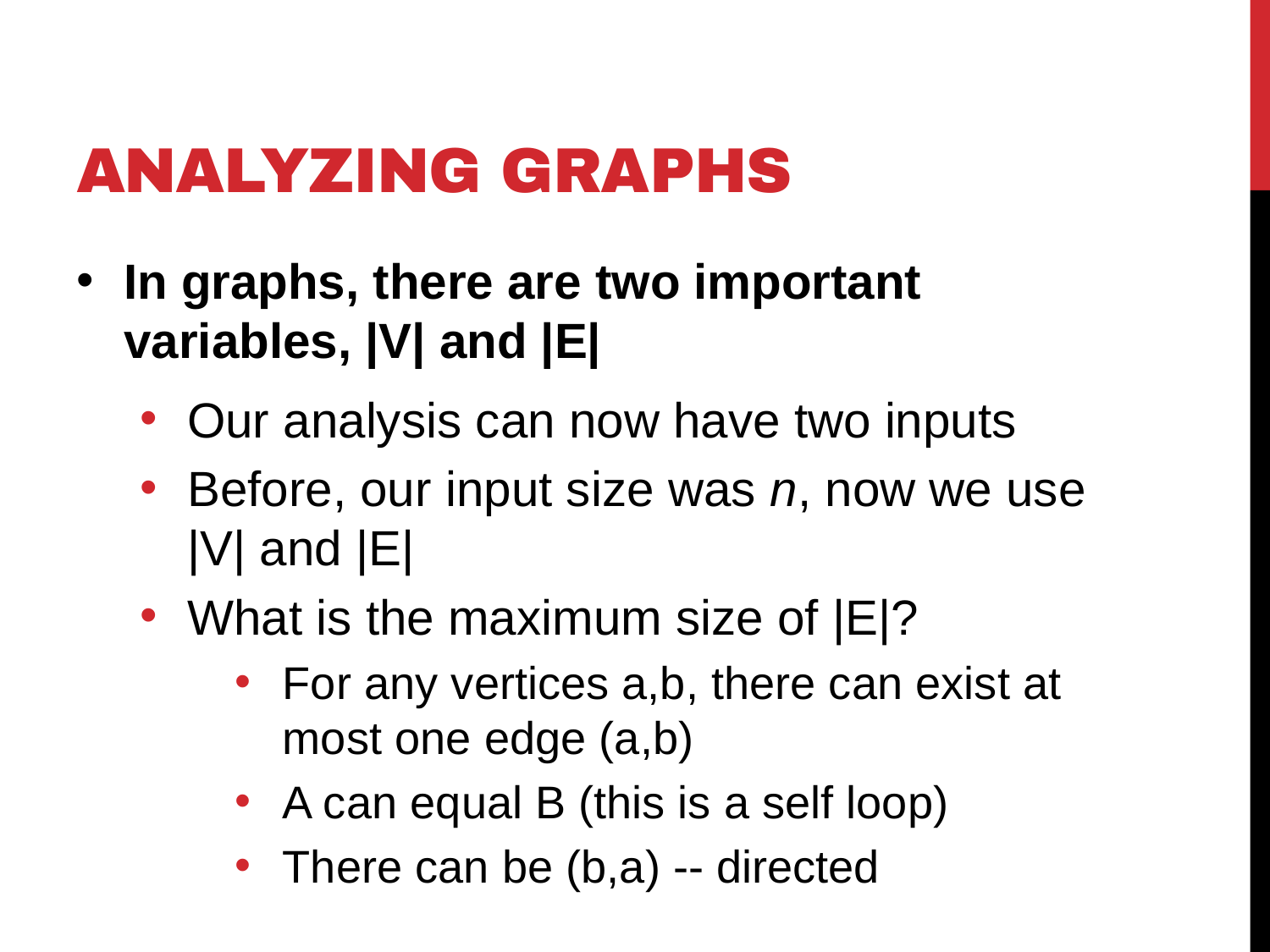

# Analyzing graphs
In graphs, there are two important variables, |V| and |E|
Our analysis can now have two inputs
Before, our input size was n, now we use |V| and |E|
What is the maximum size of |E|?
For any vertices a,b, there can exist at most one edge (a,b)
A can equal B (this is a self loop)
There can be (b,a) -- directed